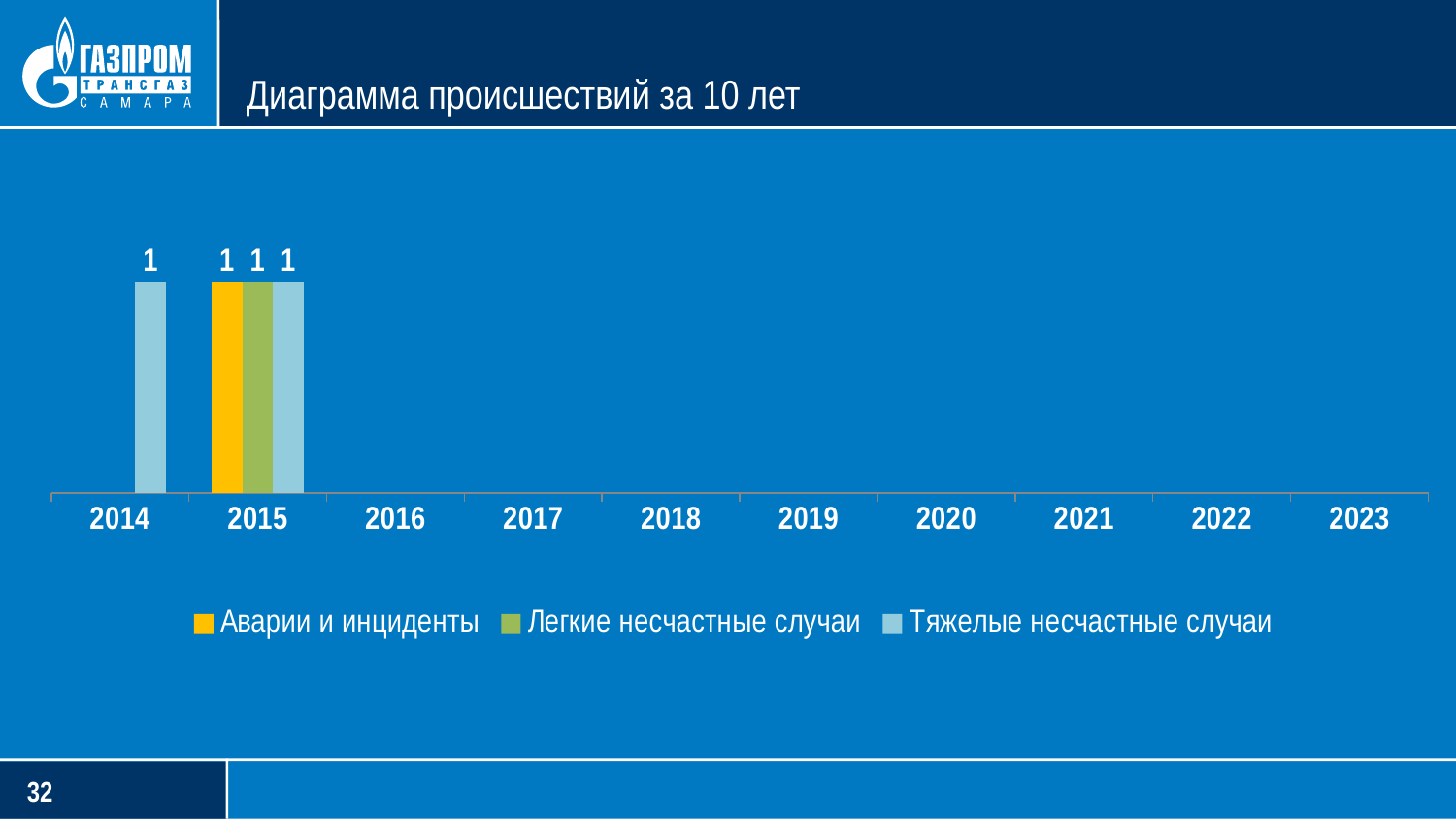

Диаграмма происшествий за 10 лет

### Chart

| Category | Аварии и инциденты | Легкие несчастные случаи | Тяжелые несчастные случаи |
|---|---|---|---|
| 2014 | None | None | 1.0 |
| 2015 | 1.0 | 1.0 | 1.0 |
| 2016 | None | None | None |
| 2017 | None | None | None |
| 2018 | None | None | None |
| 2019 | None | None | None |
| 2020 | None | None | None |
| 2021 | None | None | None |
| 2022 | None | None | None |
| 2023 | None | None | None |